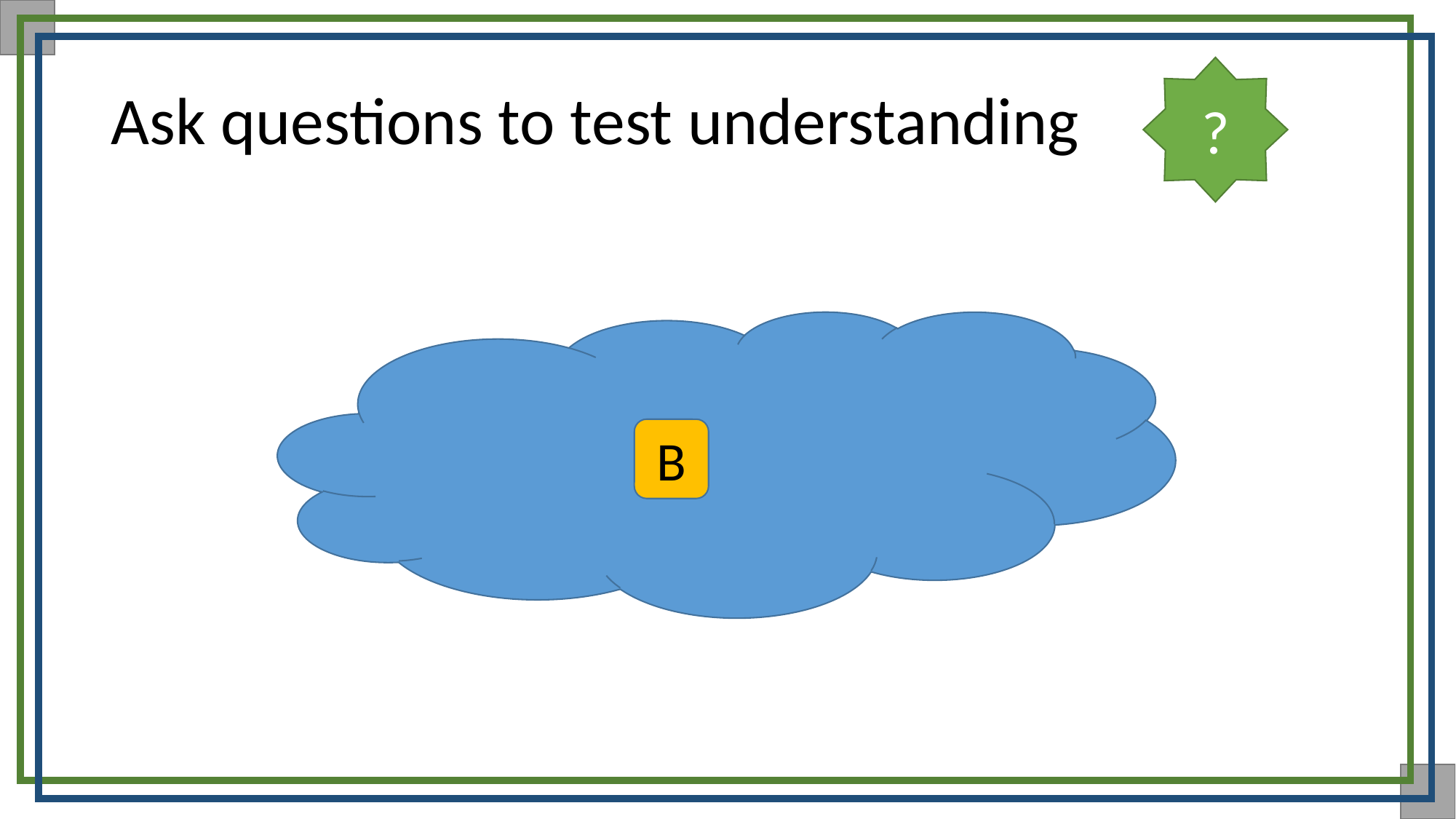

# Ask questions to test understanding
?

B